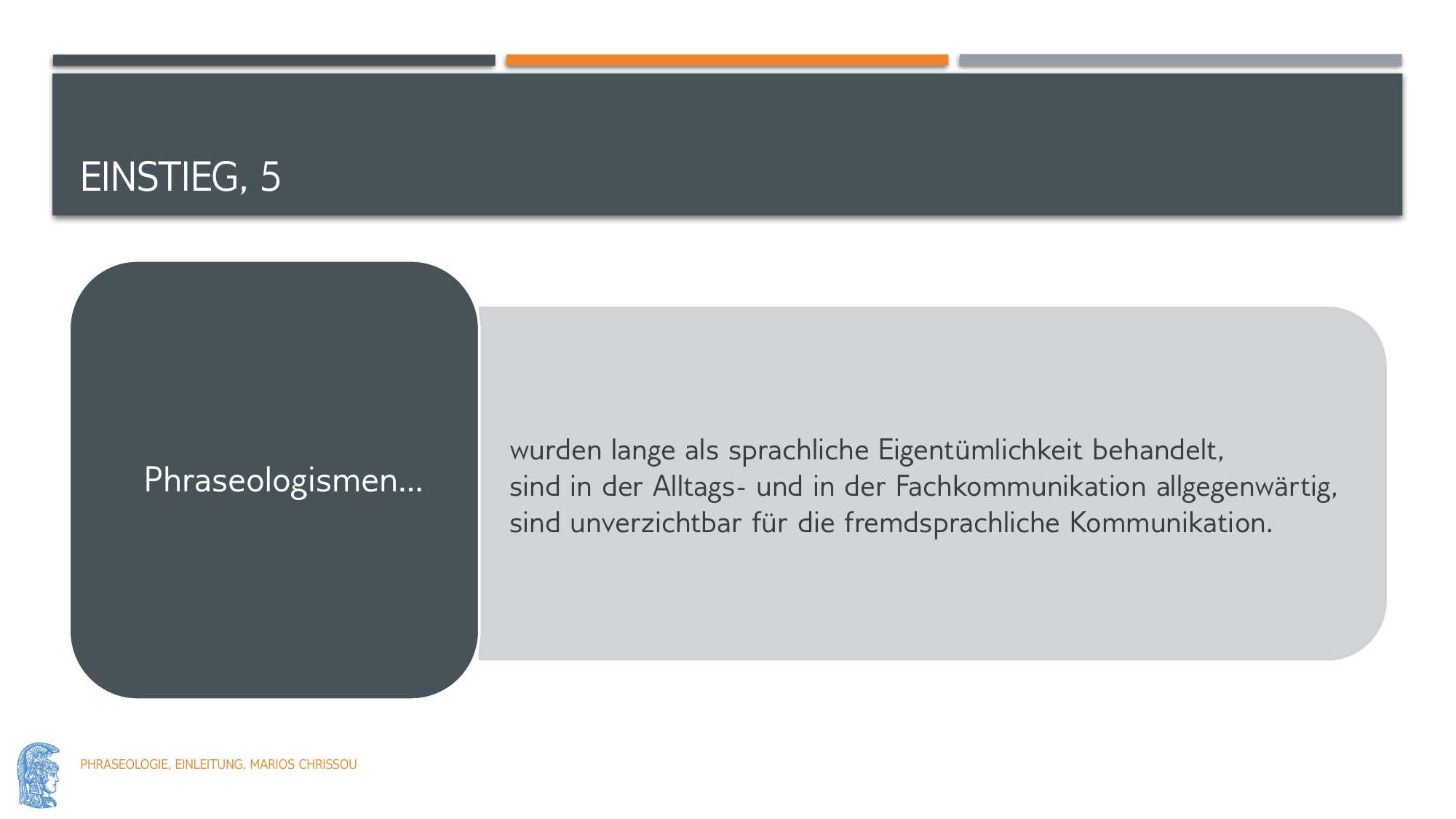

# Einstieg, 5
wurden lange als sprachliche Eigentümlichkeit behandelt,
sind in der Alltags- und in der Fachkommunikation allgegenwärtig,
sind unverzichtbar für die fremdsprachliche Kommunikation.
Phraseologismen…
Phraseologie, EINLEITUNG, Marios Chrissou